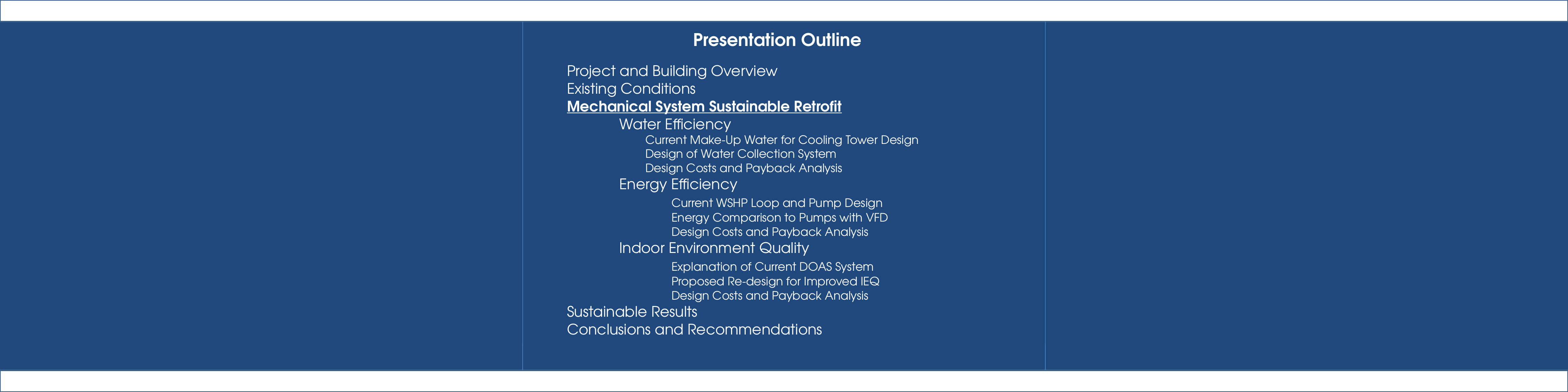

Presentation Outline
Project and Building Overview
Existing Conditions
Mechanical System Sustainable Retrofit
	Water Efficiency
		Current Make-Up Water for Cooling Tower Design
		Design of Water Collection System
		Design Costs and Payback Analysis
	Energy Efficiency
		Current WSHP Loop and Pump Design
	 	Energy Comparison to Pumps with VFD
	 	Design Costs and Payback Analysis
	Indoor Environment Quality
		Explanation of Current DOAS System
		Proposed Re-design for Improved IEQ
		Design Costs and Payback Analysis
Sustainable Results
Conclusions and Recommendations